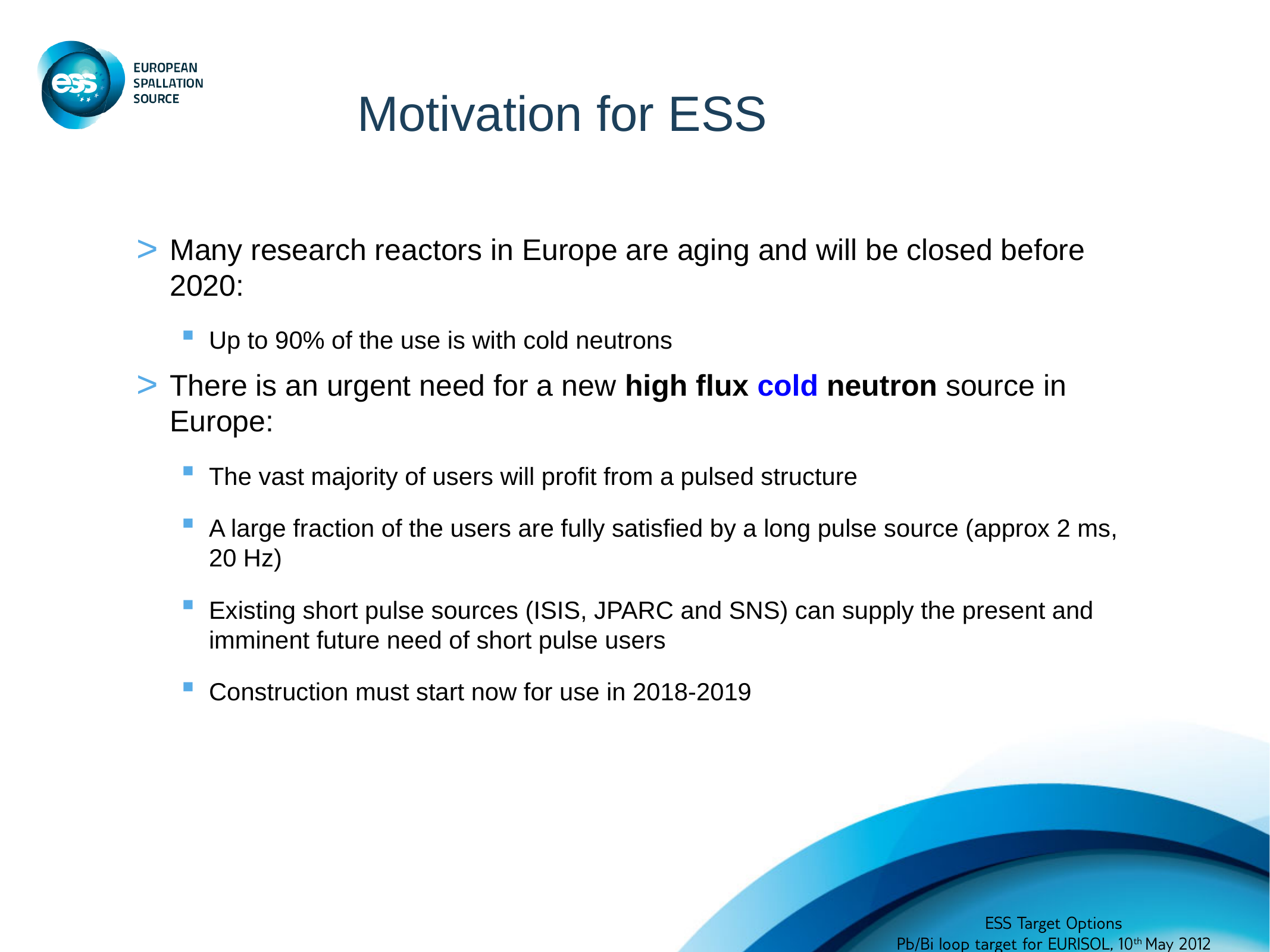

# Motivation for ESS
Many research reactors in Europe are aging and will be closed before 2020:
Up to 90% of the use is with cold neutrons
There is an urgent need for a new high flux cold neutron source in Europe:
The vast majority of users will profit from a pulsed structure
A large fraction of the users are fully satisfied by a long pulse source (approx 2 ms, 20 Hz)
Existing short pulse sources (ISIS, JPARC and SNS) can supply the present and imminent future need of short pulse users
Construction must start now for use in 2018-2019

5